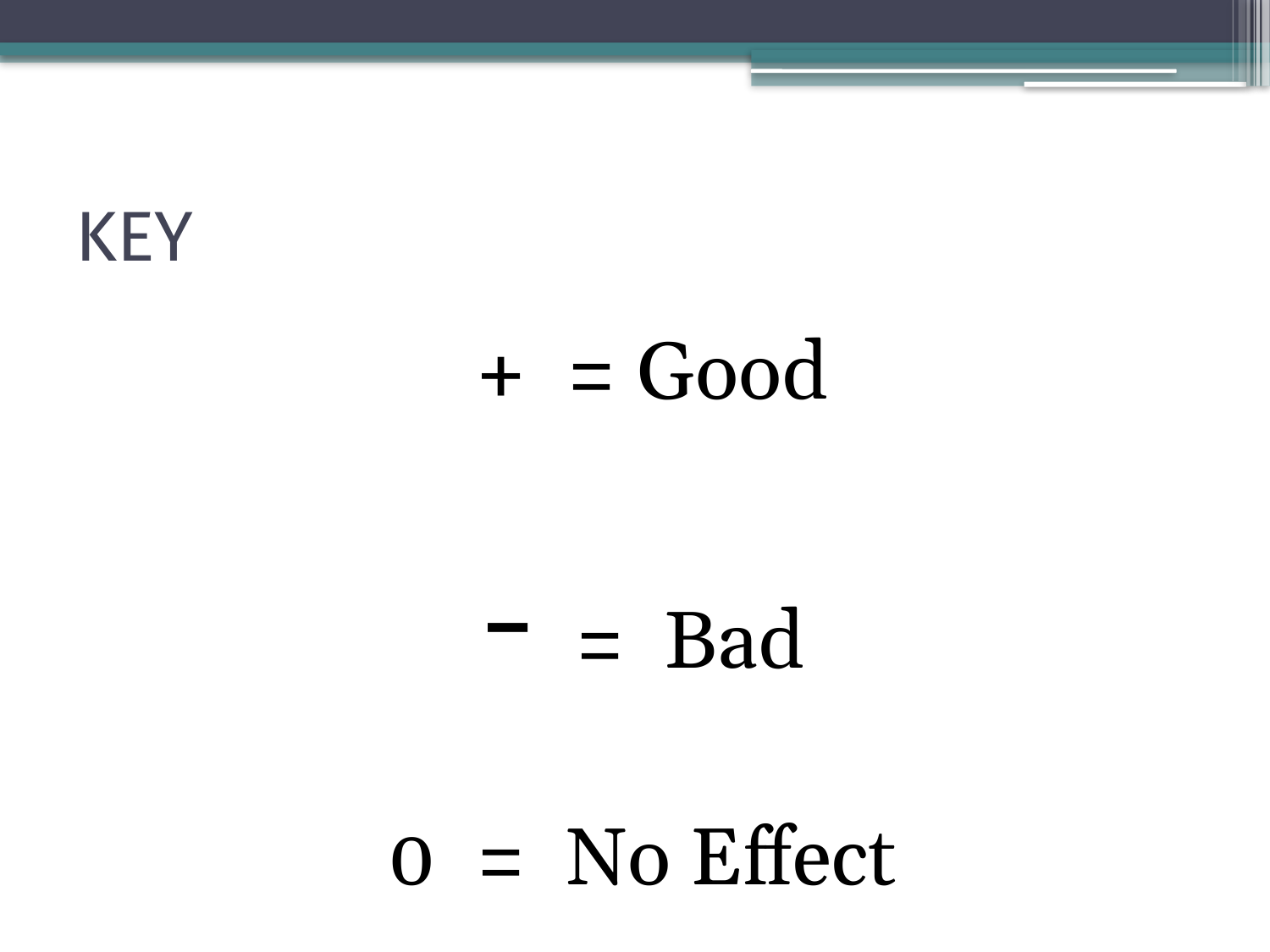

# KEY
 +  = Good

-  =  Bad

0  =  No Effect